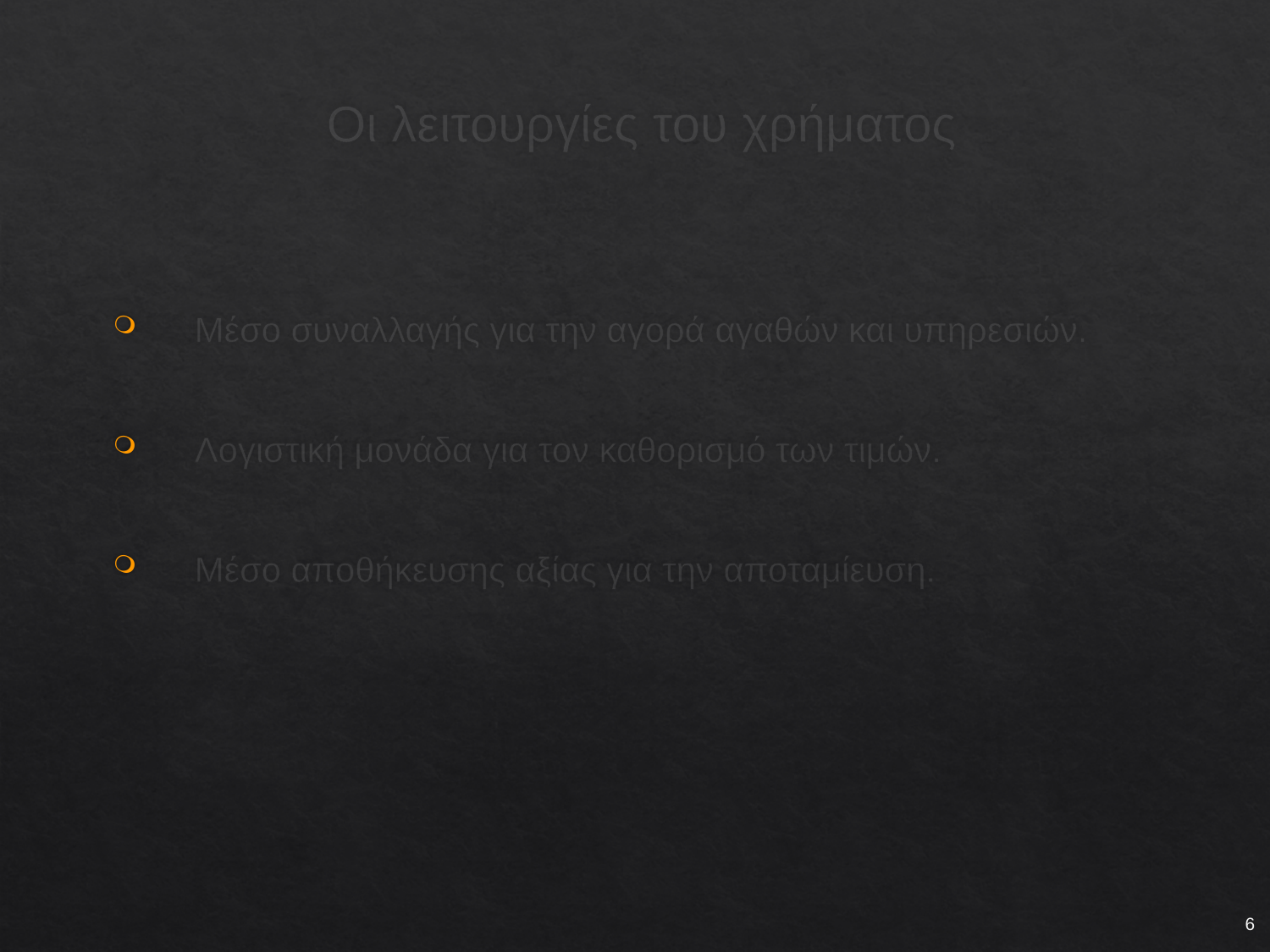

# Οι λειτουργίες του χρήματος

    Μέσο συναλλαγής για την αγορά αγαθών και υπηρεσιών.

    Λογιστική μονάδα για τον καθορισμό των τιμών.

    Μέσο αποθήκευσης αξίας για την αποταμίευση.
6